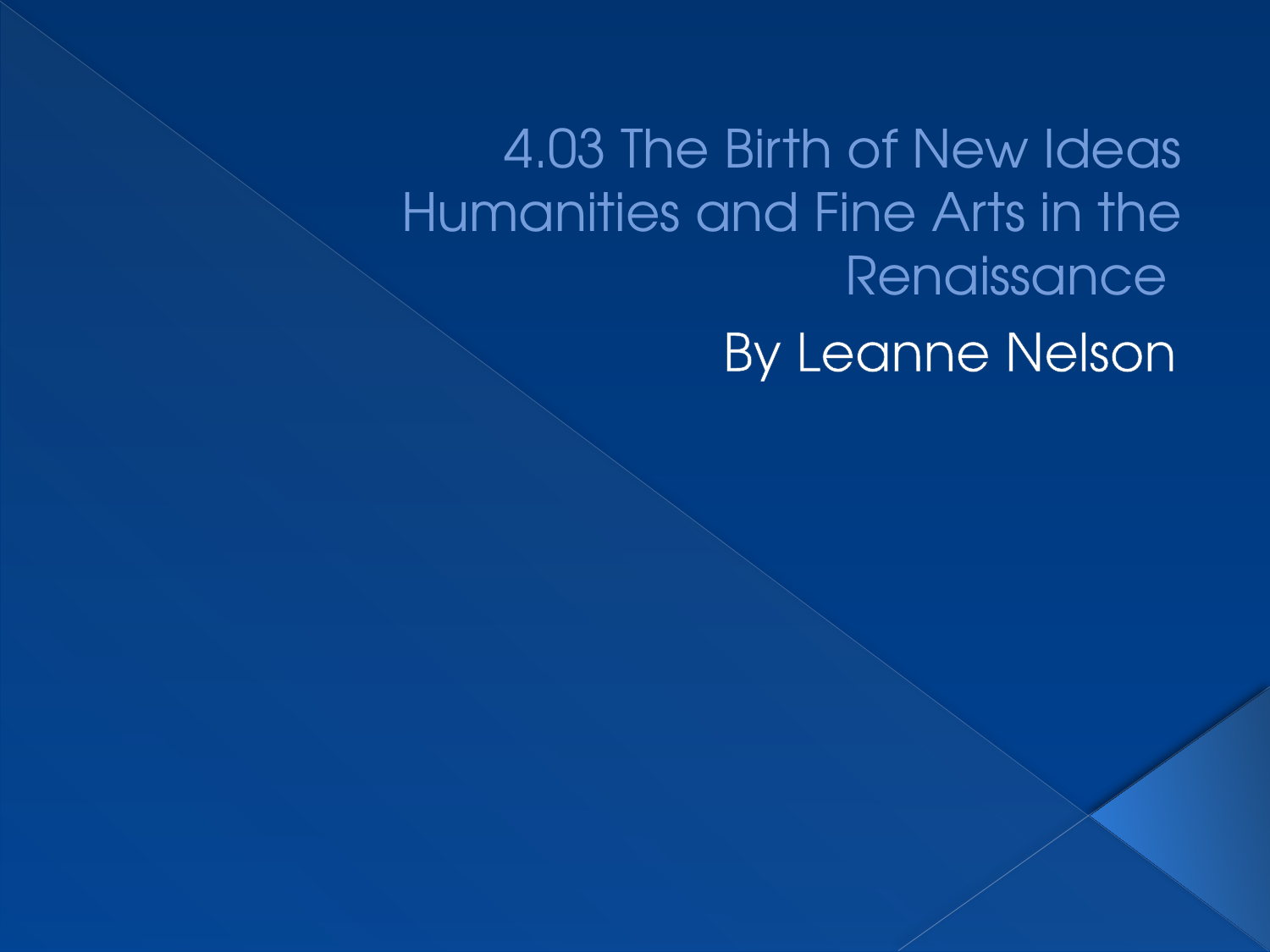

# 4.03 The Birth of New Ideas Humanities and Fine Arts in the Renaissance
By Leanne Nelson